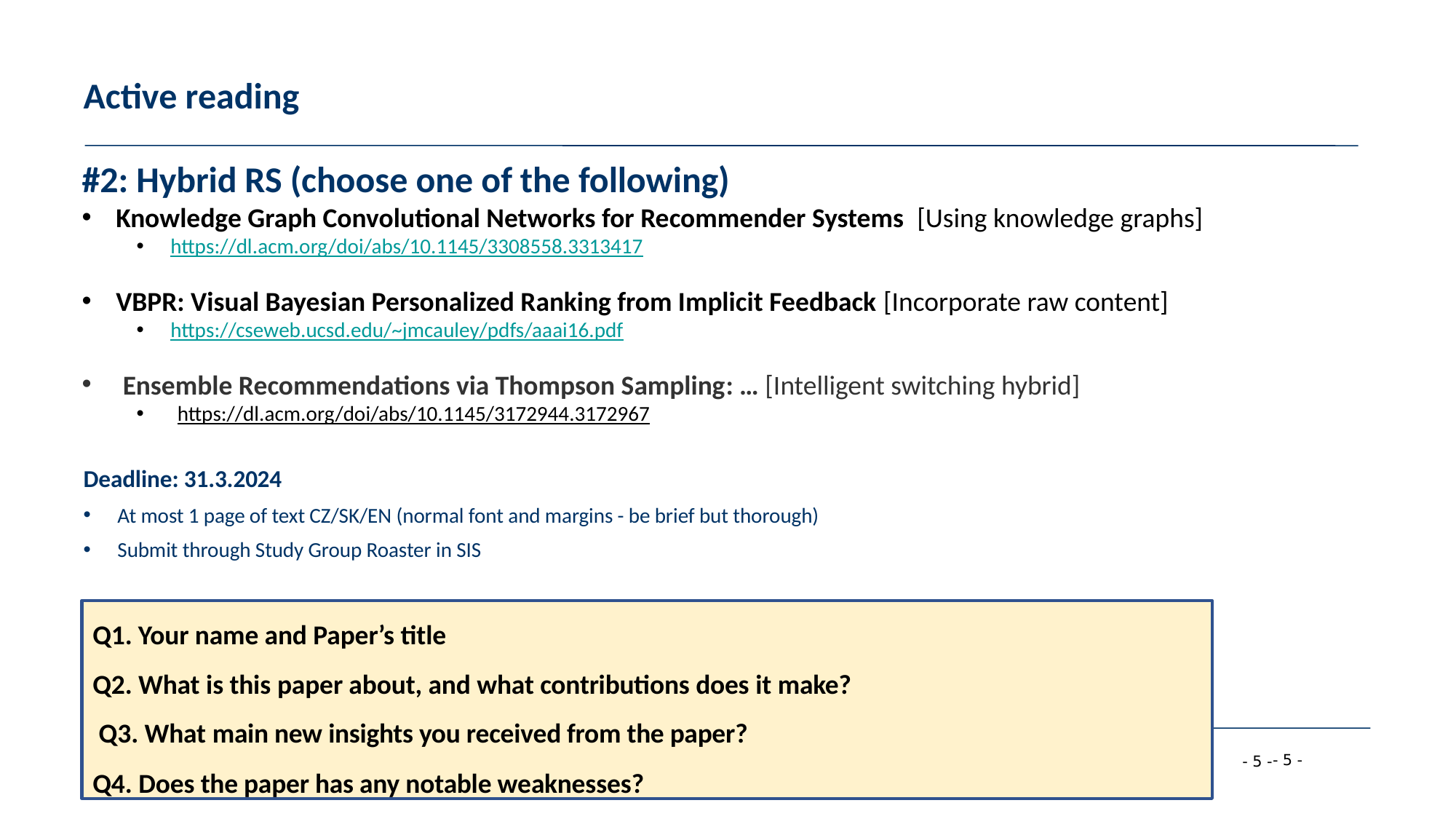

# Active reading
#2: Hybrid RS (choose one of the following)
Knowledge Graph Convolutional Networks for Recommender Systems  [Using knowledge graphs]
https://dl.acm.org/doi/abs/10.1145/3308558.3313417
VBPR: Visual Bayesian Personalized Ranking from Implicit Feedback [Incorporate raw content]
https://cseweb.ucsd.edu/~jmcauley/pdfs/aaai16.pdf
Ensemble Recommendations via Thompson Sampling: … [Intelligent switching hybrid]
https://dl.acm.org/doi/abs/10.1145/3172944.3172967

Deadline: 31.3.2024
At most 1 page of text CZ/SK/EN (normal font and margins - be brief but thorough)
Submit through Study Group Roaster in SIS
Q1. Your name and Paper’s title
Q2. What is this paper about, and what contributions does it make?  Q3. What main new insights you received from the paper?
Q4. Does the paper has any notable weaknesses?
- 5 -